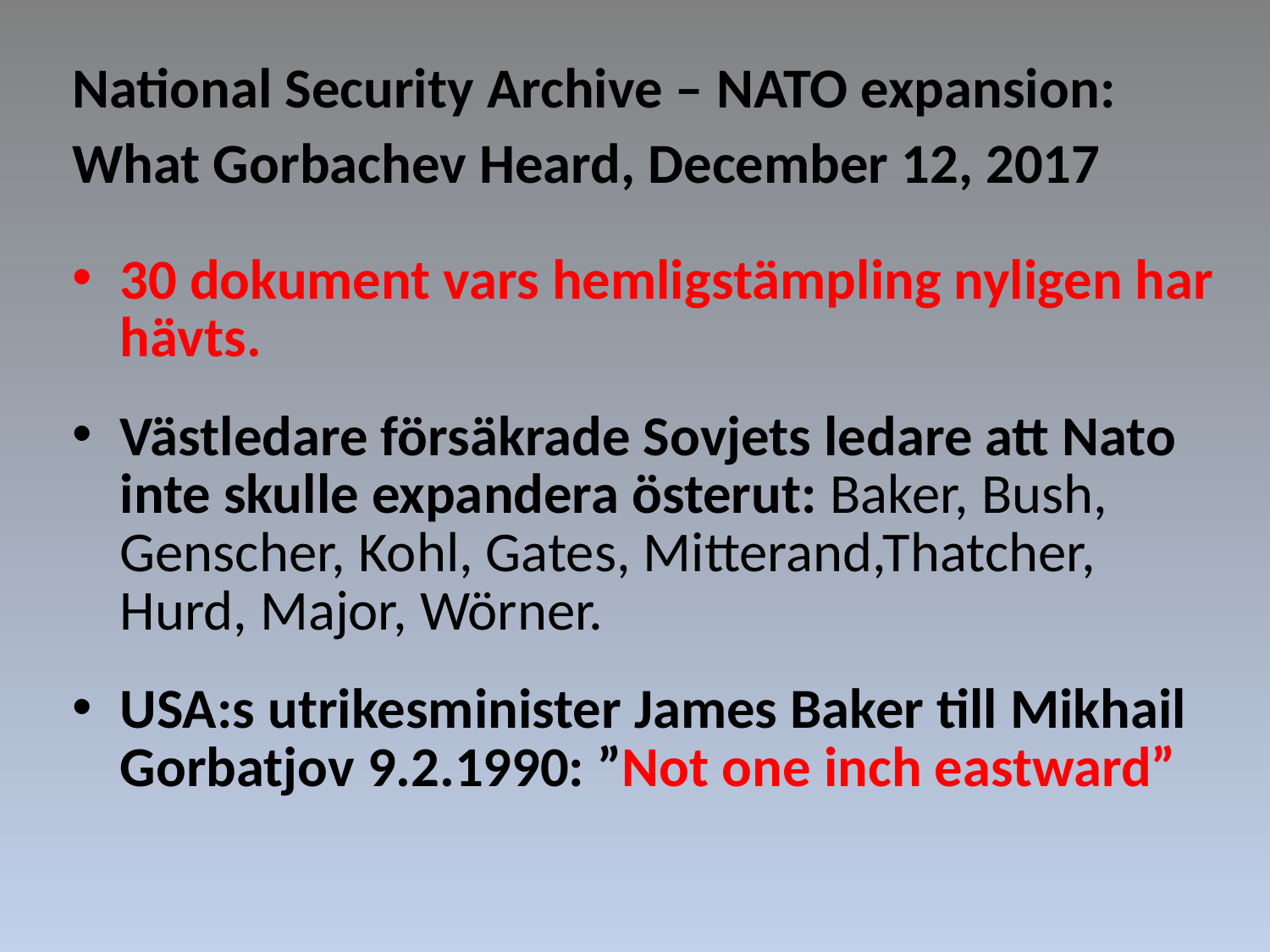

National Security Archive – NATO expansion:
What Gorbachev Heard, December 12, 2017

30 dokument vars hemligstämpling nyligen har hävts.

Västledare försäkrade Sovjets ledare att Nato inte skulle expandera österut: Baker, Bush, Genscher, Kohl, Gates, Mitterand,Thatcher, Hurd, Major, Wörner.

USA:s utrikesminister James Baker till Mikhail Gorbatjov 9.2.1990: ”Not one inch eastward”